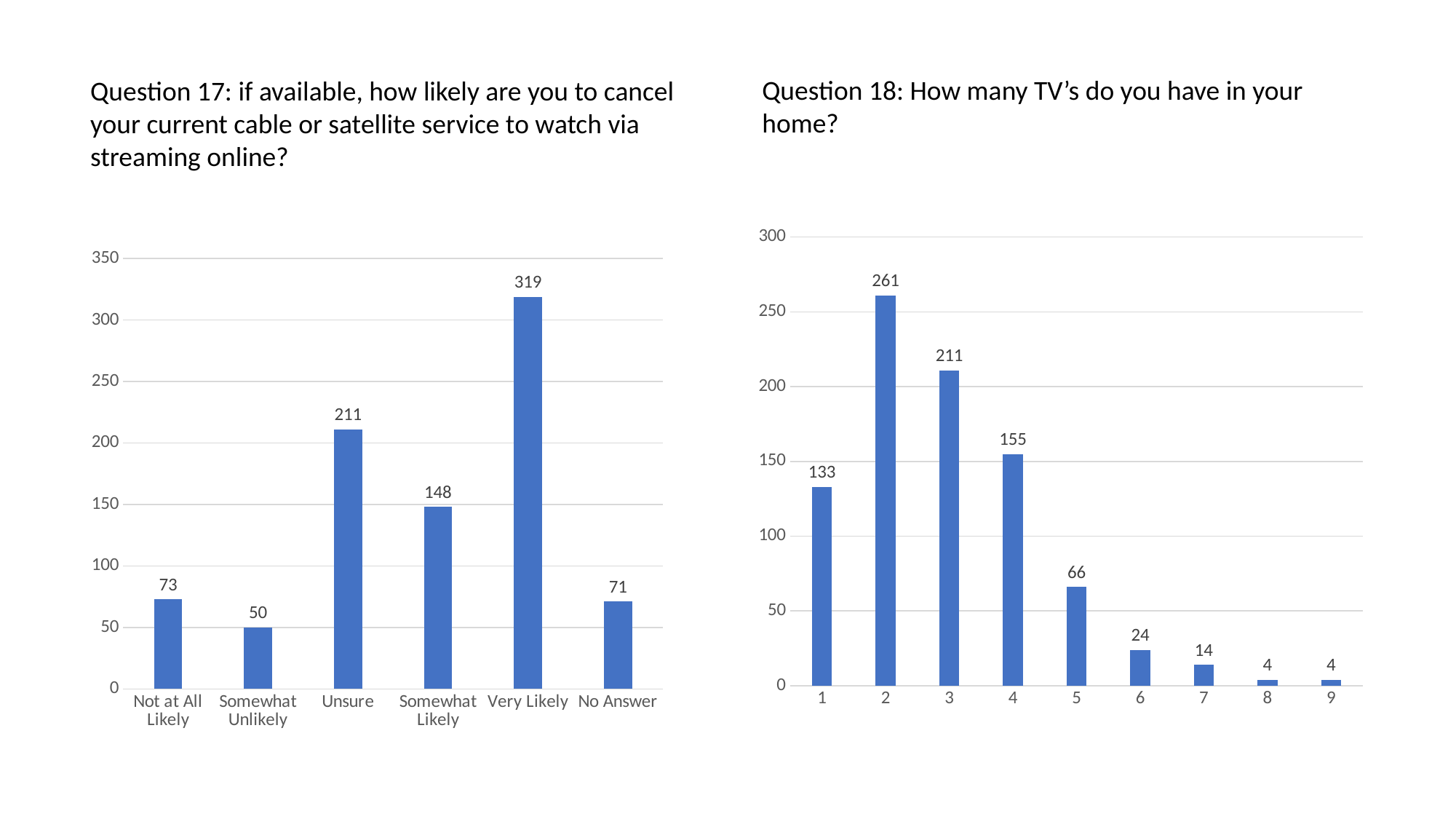

Question 18: How many TV’s do you have in your home?
Question 17: if available, how likely are you to cancel your current cable or satellite service to watch via streaming online?

### Chart

| Category | Series 1 |
|---|---|
| 1 | 133.0 |
| 2 | 261.0 |
| 3 | 211.0 |
| 4 | 155.0 |
| 5 | 66.0 |
| 6 | 24.0 |
| 7 | 14.0 |
| 8 | 4.0 |
| 9 | 4.0 |

### Chart

| Category | Series 1 |
|---|---|
| Not at All Likely | 73.0 |
| Somewhat Unlikely | 50.0 |
| Unsure | 211.0 |
| Somewhat Likely | 148.0 |
| Very Likely | 319.0 |
| No Answer | 71.0 |